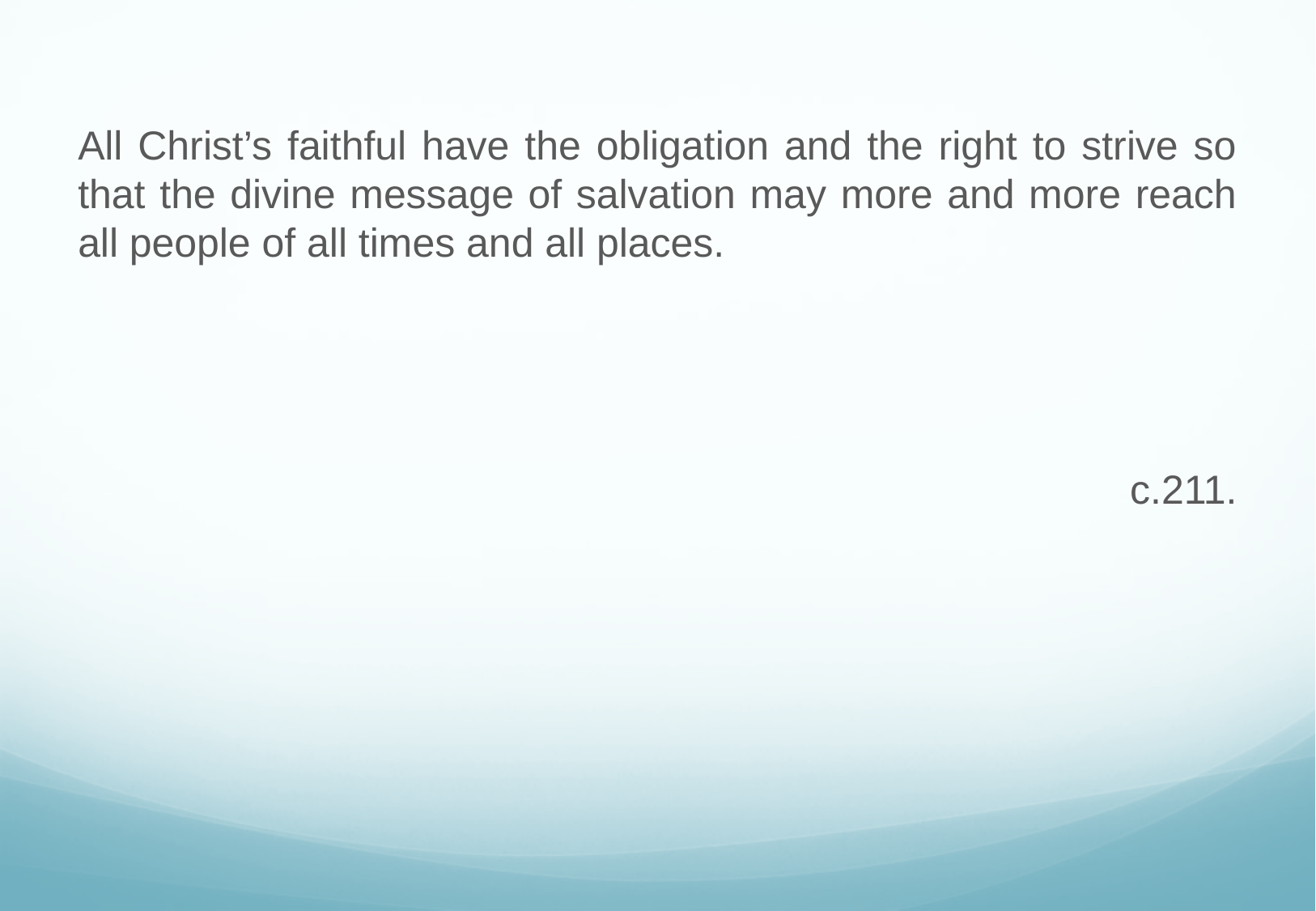

All Christ’s faithful have the obligation and the right to strive so that the divine message of salvation may more and more reach all people of all times and all places.

c.211.